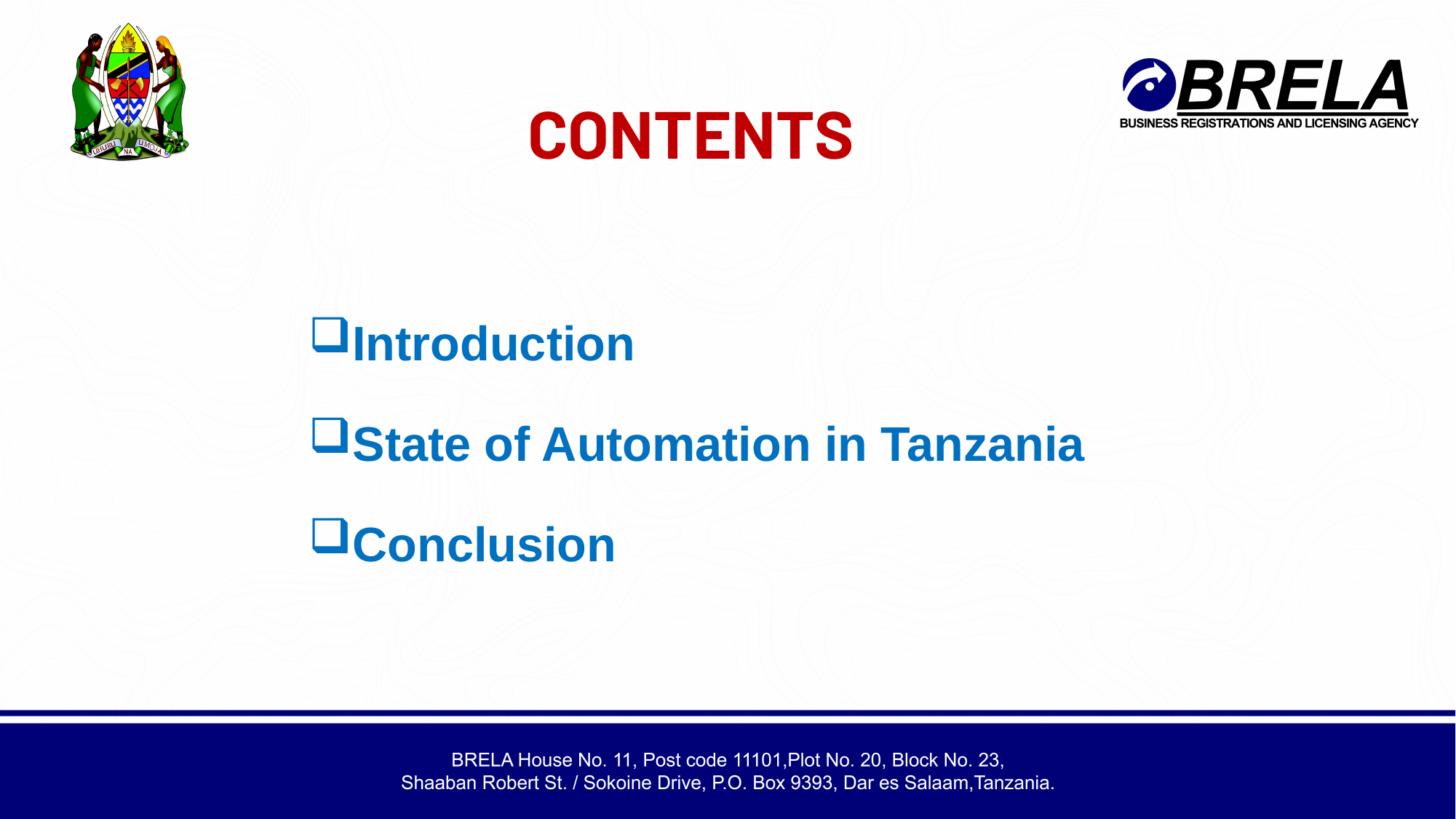

#
CONTENTS

Introduction
State of Automation in Tanzania
Conclusion